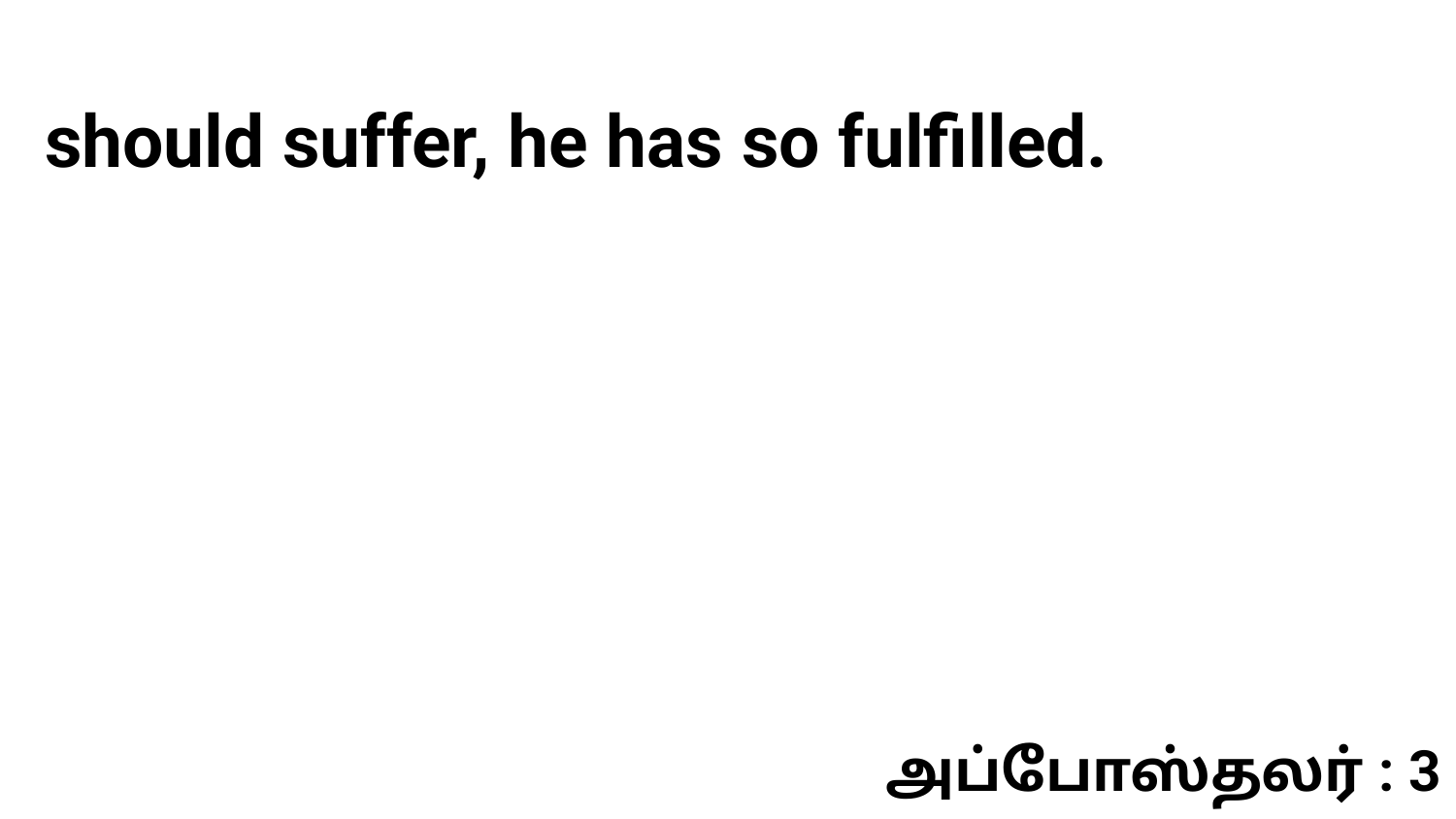

should suffer, he has so fulfilled.
அப்போஸ்தலர் : 3